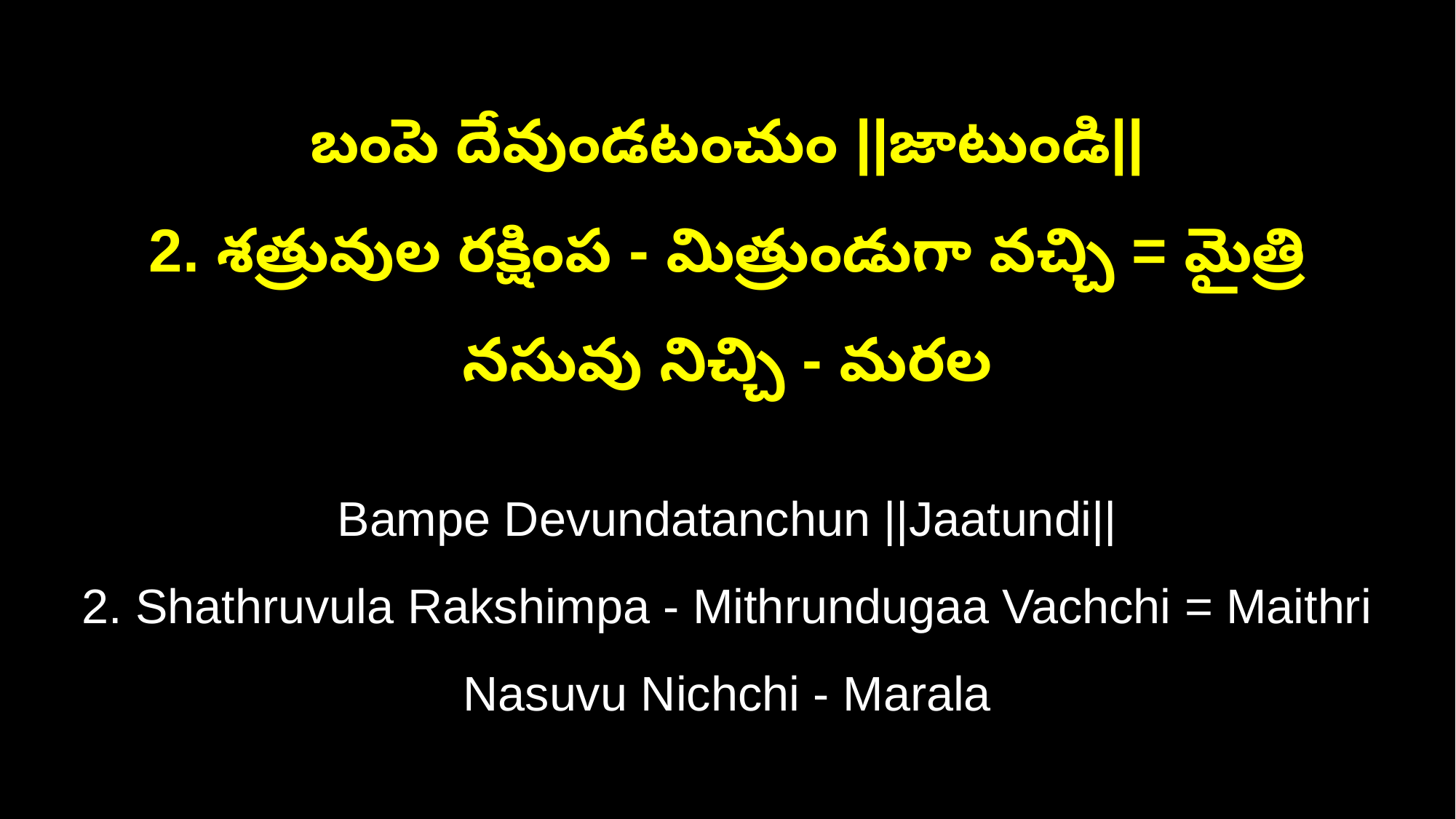

బంపె దేవుండటంచుం ||జాటుండి||
2. శత్రువుల రక్షింప - మిత్రుండుగా వచ్చి = మైత్రి నసువు నిచ్చి - మరల
Bampe Devundatanchun ||Jaatundi||
2. Shathruvula Rakshimpa - Mithrundugaa Vachchi = Maithri Nasuvu Nichchi - Marala